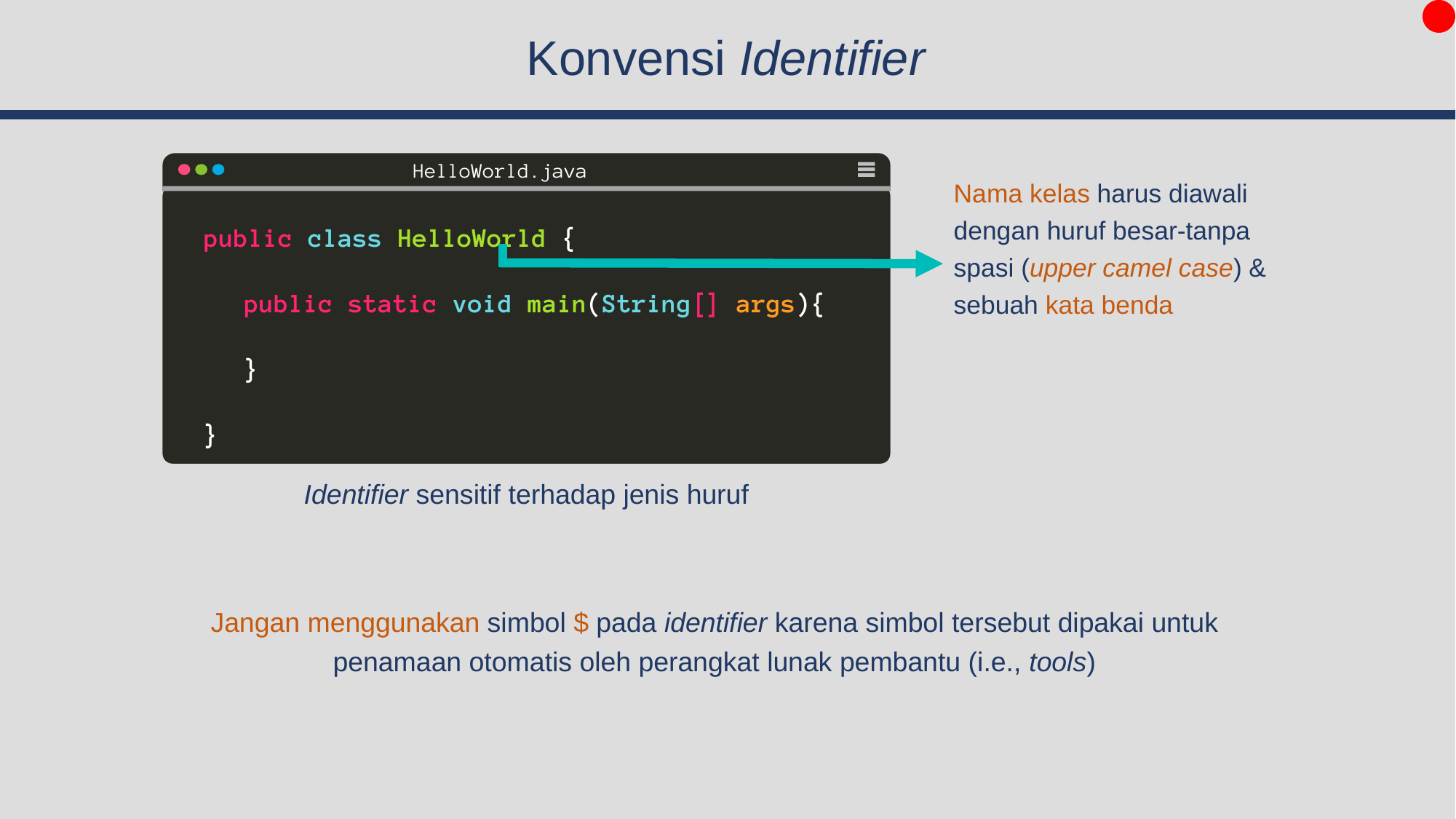

# Konvensi Identifier
HelloWorld.java

Nama kelas harus diawali dengan huruf besar-tanpa spasi (upper camel case) & sebuah kata benda
public class HelloWorld {
	public static void main(String[] args){
	}
}

Identifier sensitif terhadap jenis huruf
Jangan menggunakan simbol $ pada identifier karena simbol tersebut dipakai untuk penamaan otomatis oleh perangkat lunak pembantu (i.e., tools)